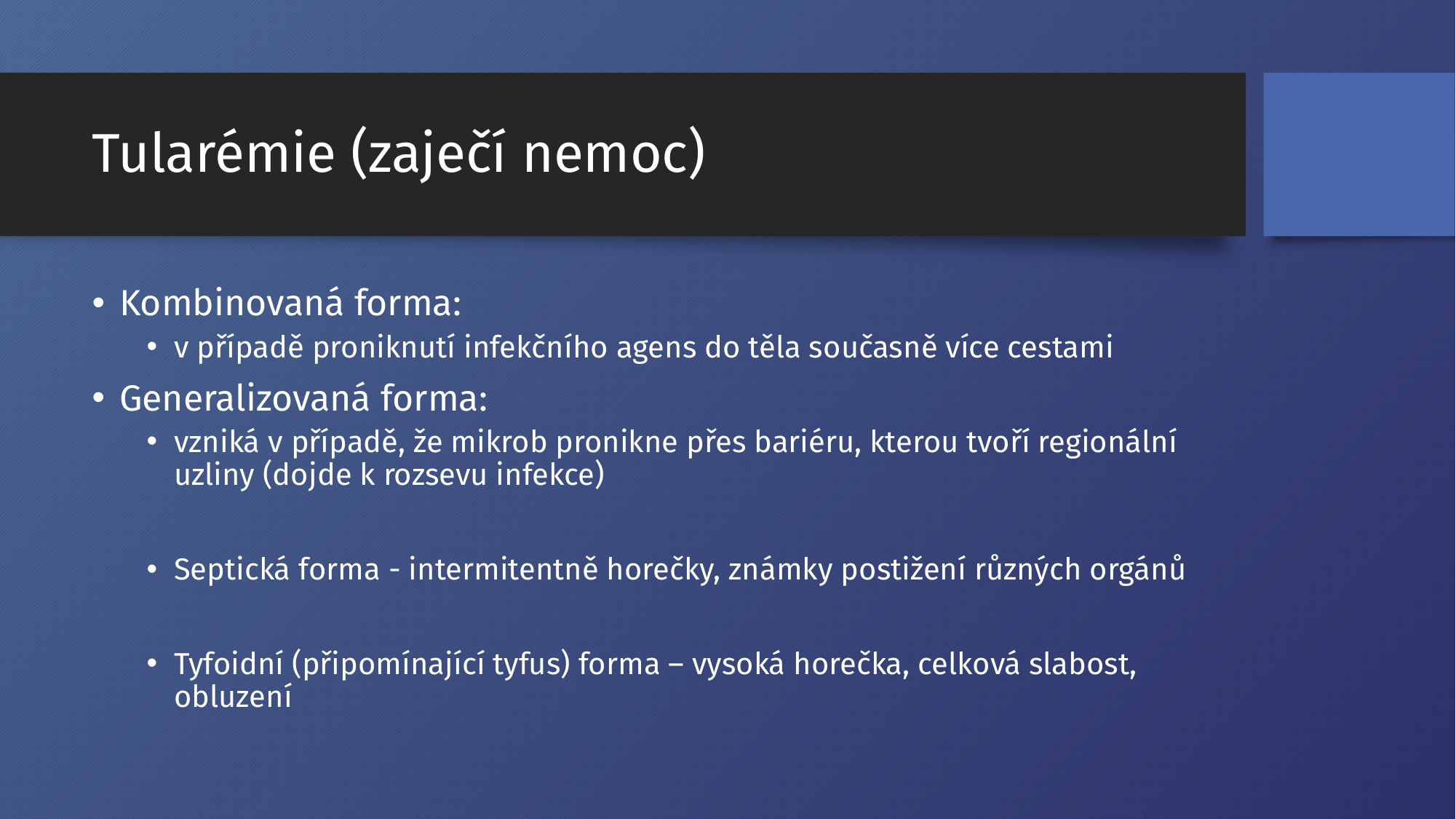

# Tularémie (zaječí nemoc)
Kombinovaná forma:
v případě proniknutí infekčního agens do těla současně více cestami
Generalizovaná forma:
vzniká v případě, že mikrob pronikne přes bariéru, kterou tvoří regionální uzliny (dojde k rozsevu infekce)

Septická forma - intermitentně horečky, známky postižení různých orgánů

Tyfoidní (připomínající tyfus) forma – vysoká horečka, celková slabost, obluzení